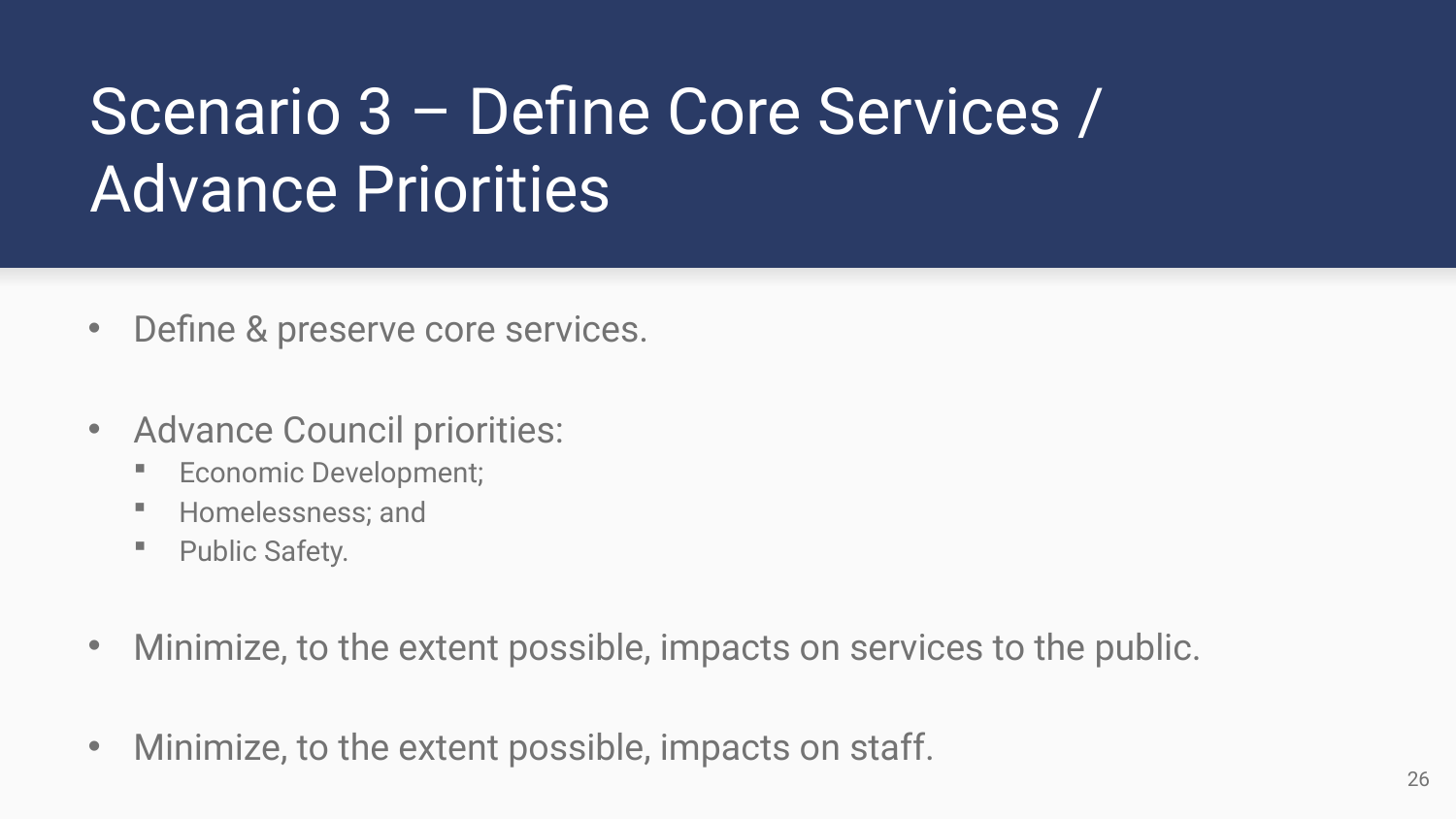

# Scenario 3 – Define Core Services / Advance Priorities
Define & preserve core services.

Advance Council priorities:
Economic Development;
Homelessness; and
Public Safety.

Minimize, to the extent possible, impacts on services to the public.

Minimize, to the extent possible, impacts on staff.

26